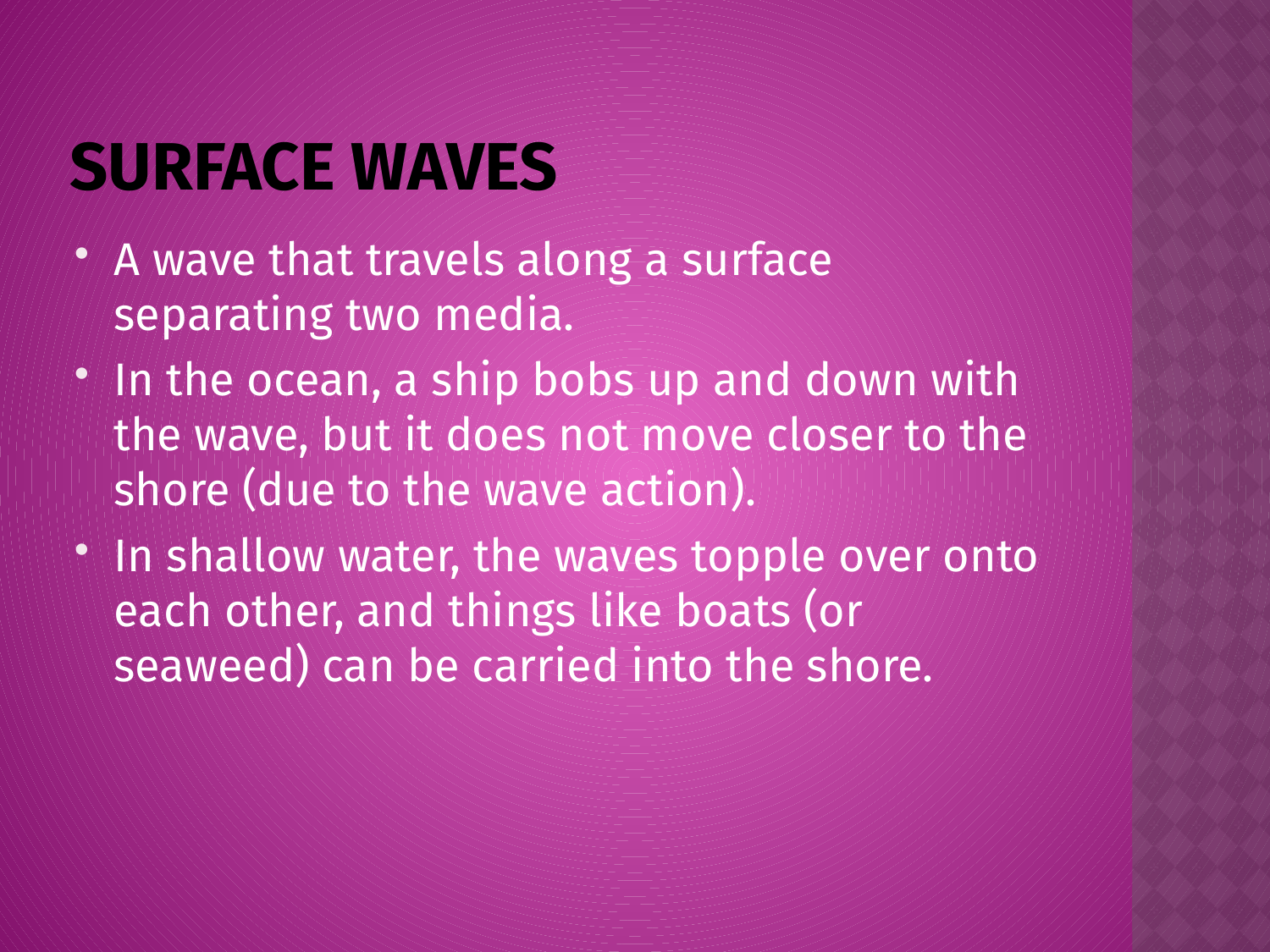

# Surface Waves
A wave that travels along a surface separating two media.
In the ocean, a ship bobs up and down with the wave, but it does not move closer to the shore (due to the wave action).
In shallow water, the waves topple over onto each other, and things like boats (or seaweed) can be carried into the shore.